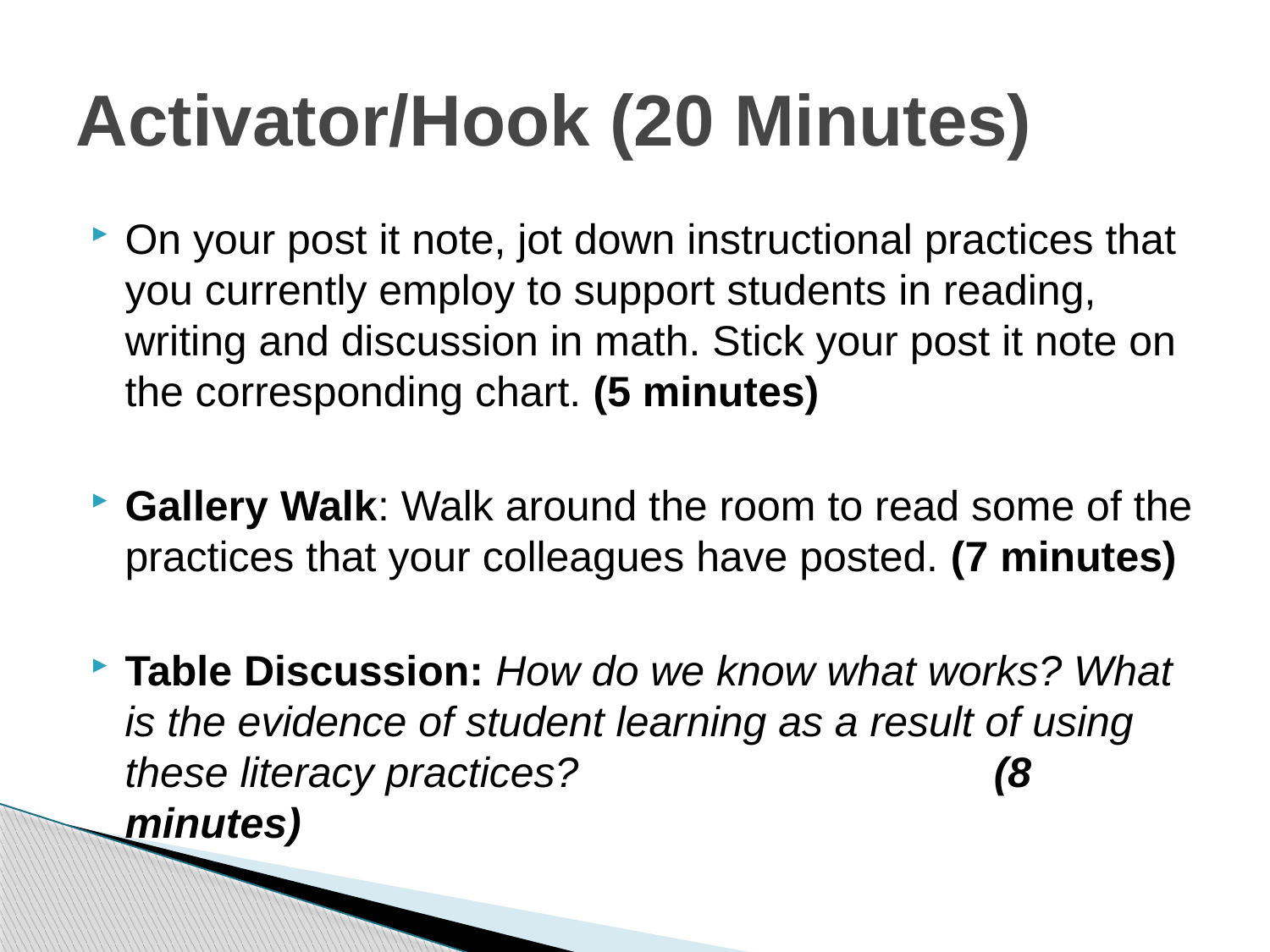

# Activator/Hook (20 Minutes)
On your post it note, jot down instructional practices that you currently employ to support students in reading, writing and discussion in math. Stick your post it note on the corresponding chart. (5 minutes)

Gallery Walk: Walk around the room to read some of the practices that your colleagues have posted. (7 minutes)

Table Discussion: How do we know what works? What is the evidence of student learning as a result of using these literacy practices?                                   (8 minutes)